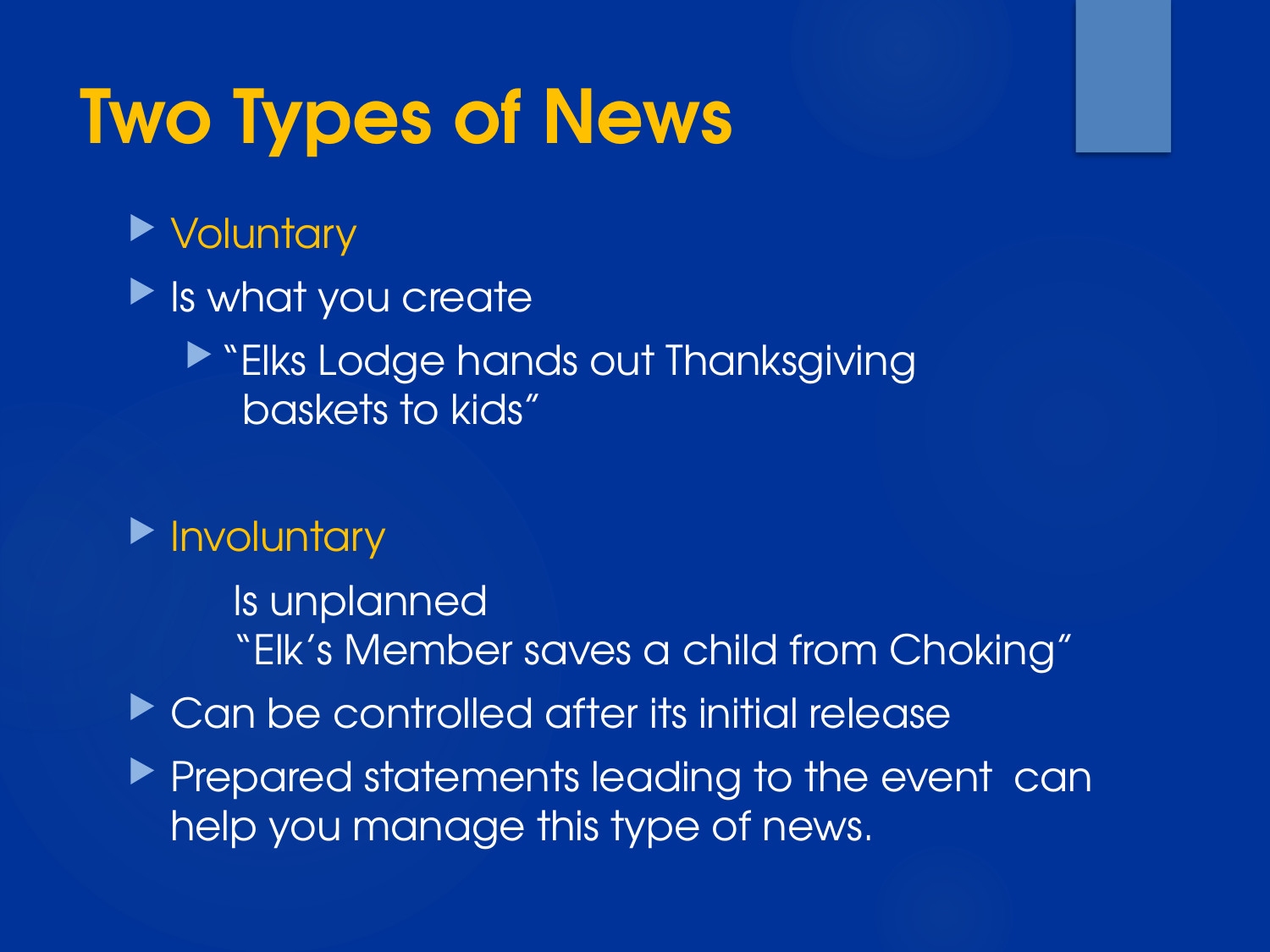

# Two Types of News
Voluntary
Is what you create
“Elks Lodge hands out Thanksgiving
  baskets to kids”

Involuntary
	Is unplanned
	“Elk’s Member saves a child from Choking”
	Can be controlled after its initial release
	Prepared statements leading to the event 	can help you manage this type of news.